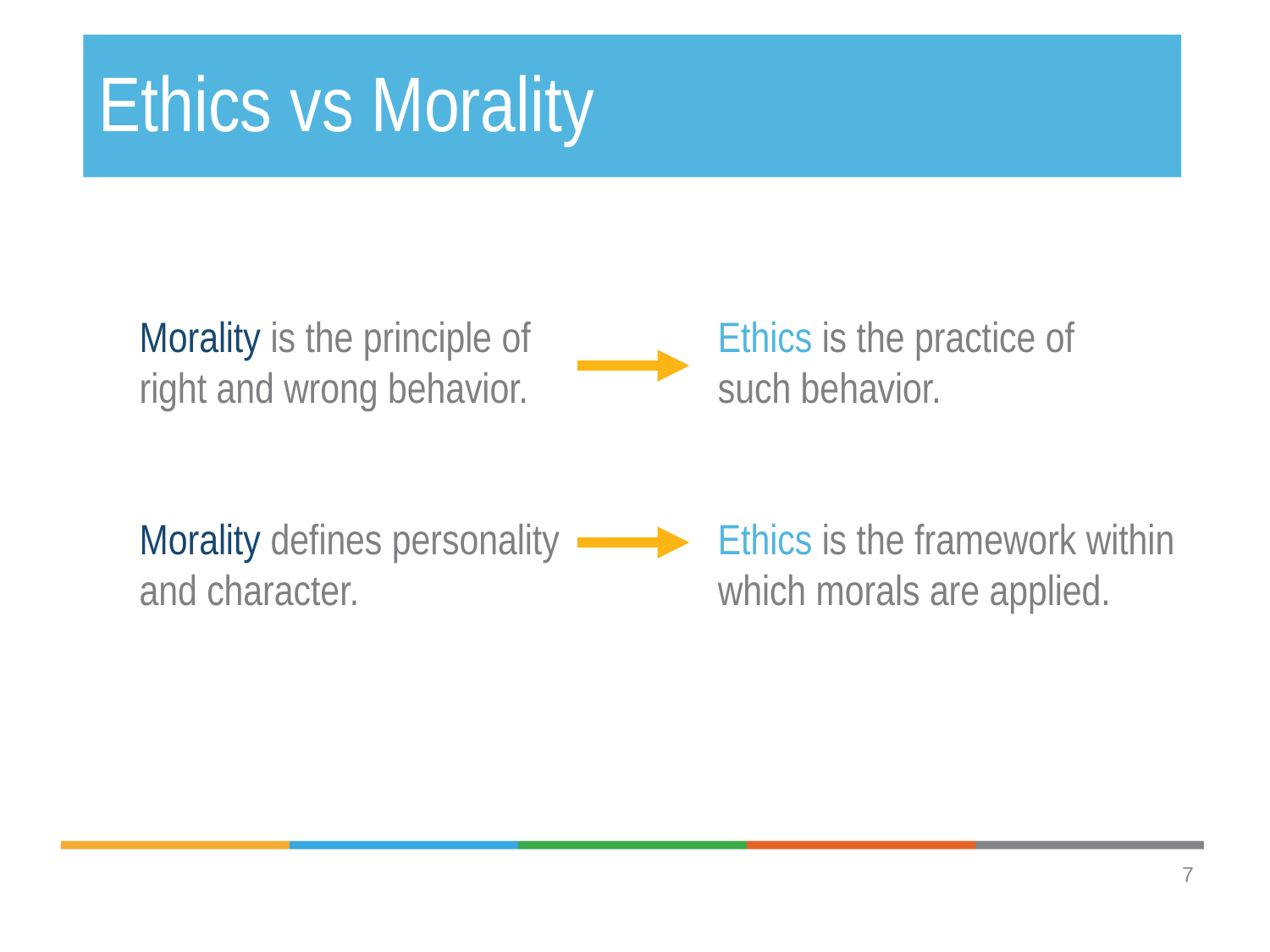

# Ethics vs Morality

Morality is the principle of right and wrong behavior.
Ethics is the practice of such behavior.
Morality defines personality and character.
Ethics is the framework within which morals are applied.